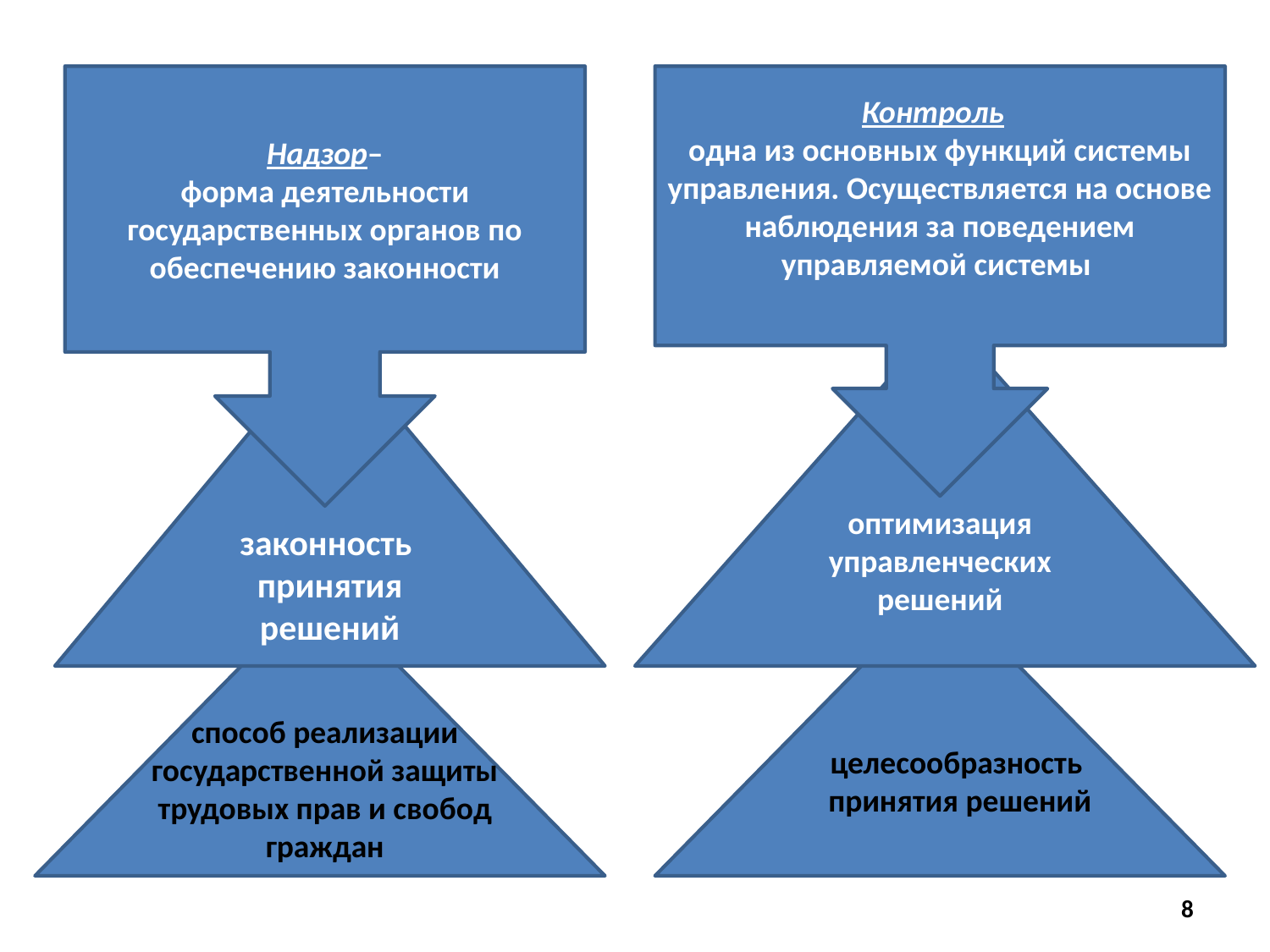

Надзор–
форма деятельности государственных органов по обеспечению законности

Контроль
одна из основных функций системы управления. Осуществляется на основе наблюдения за поведением управляемой системы

законность
принятия решений
оптимизация управленческих решений

способ реализации государственной защиты трудовых прав и свобод граждан
целесообразность
принятия решений

8